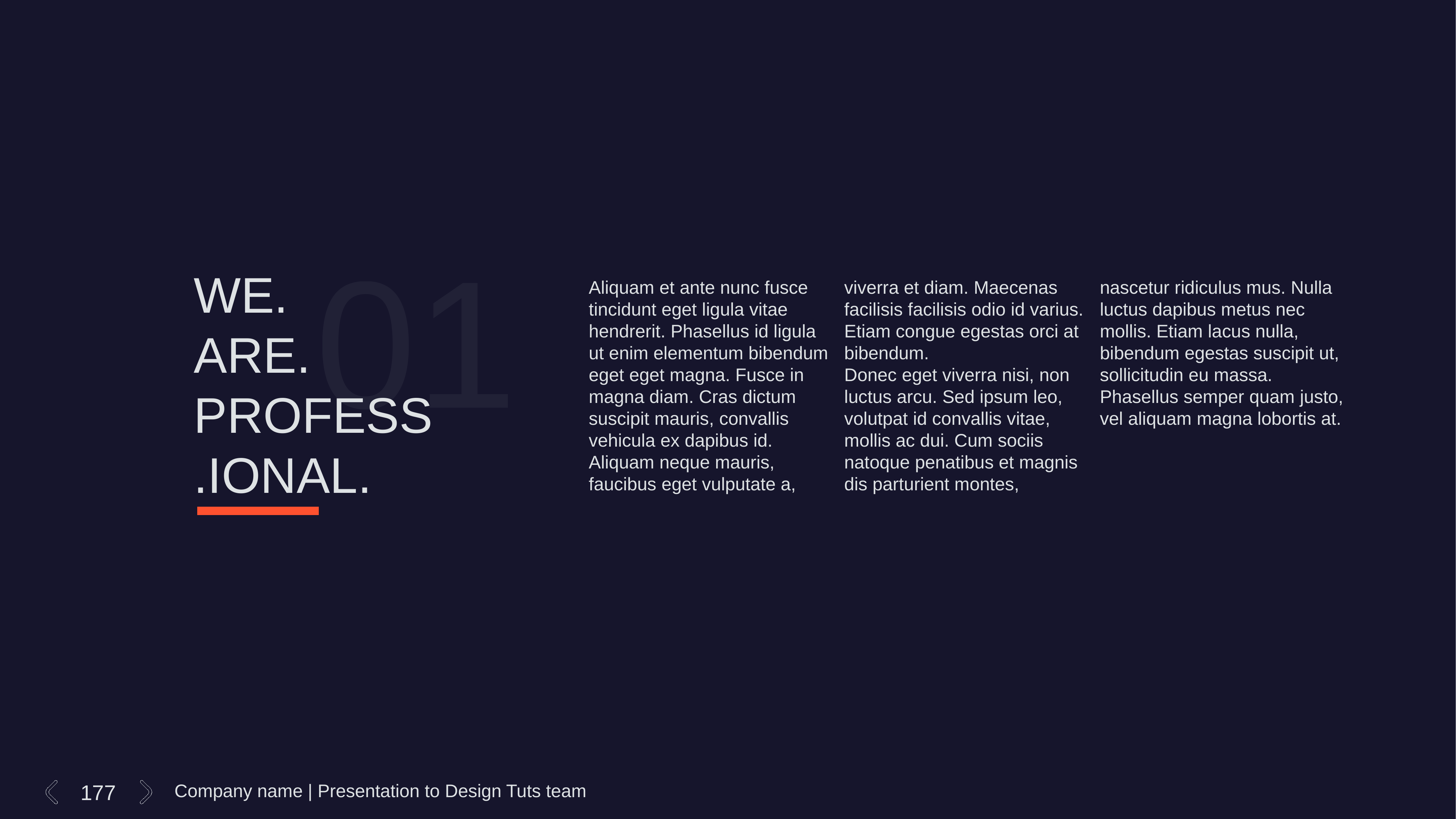

01
WE.
ARE.
PROFESS.IONAL.
Aliquam et ante nunc fusce tincidunt eget ligula vitae hendrerit. Phasellus id ligula ut enim elementum bibendum eget eget magna. Fusce in magna diam. Cras dictum suscipit mauris, convallis vehicula ex dapibus id. Aliquam neque mauris, faucibus eget vulputate a, viverra et diam. Maecenas facilisis facilisis odio id varius. Etiam congue egestas orci at bibendum.
Donec eget viverra nisi, non luctus arcu. Sed ipsum leo, volutpat id convallis vitae, mollis ac dui. Cum sociis natoque penatibus et magnis dis parturient montes, nascetur ridiculus mus. Nulla luctus dapibus metus nec mollis. Etiam lacus nulla, bibendum egestas suscipit ut, sollicitudin eu massa. Phasellus semper quam justo, vel aliquam magna lobortis at.